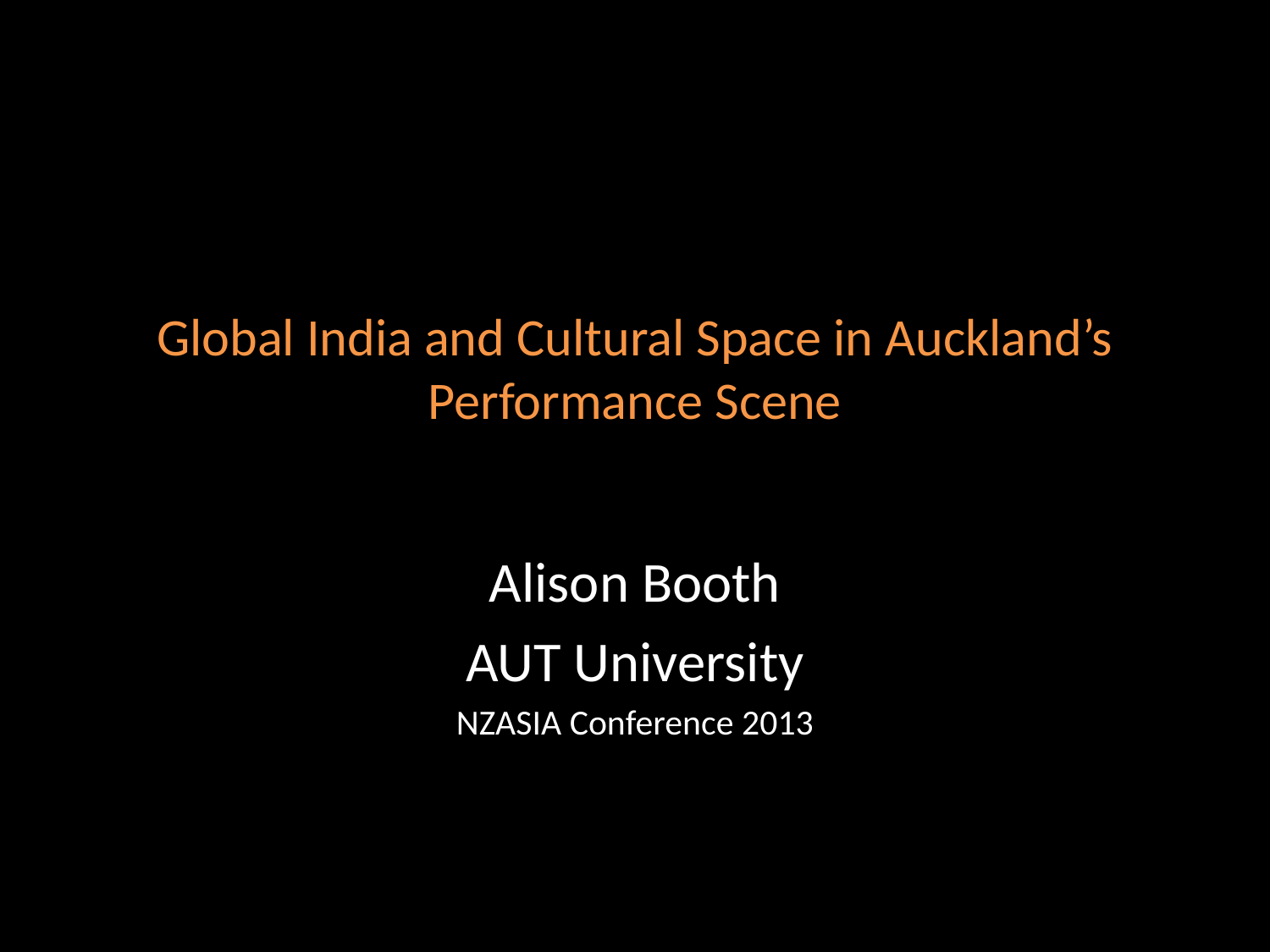

# Global India and Cultural Space in Auckland’s Performance Scene
Alison Booth
AUT University
NZASIA Conference 2013